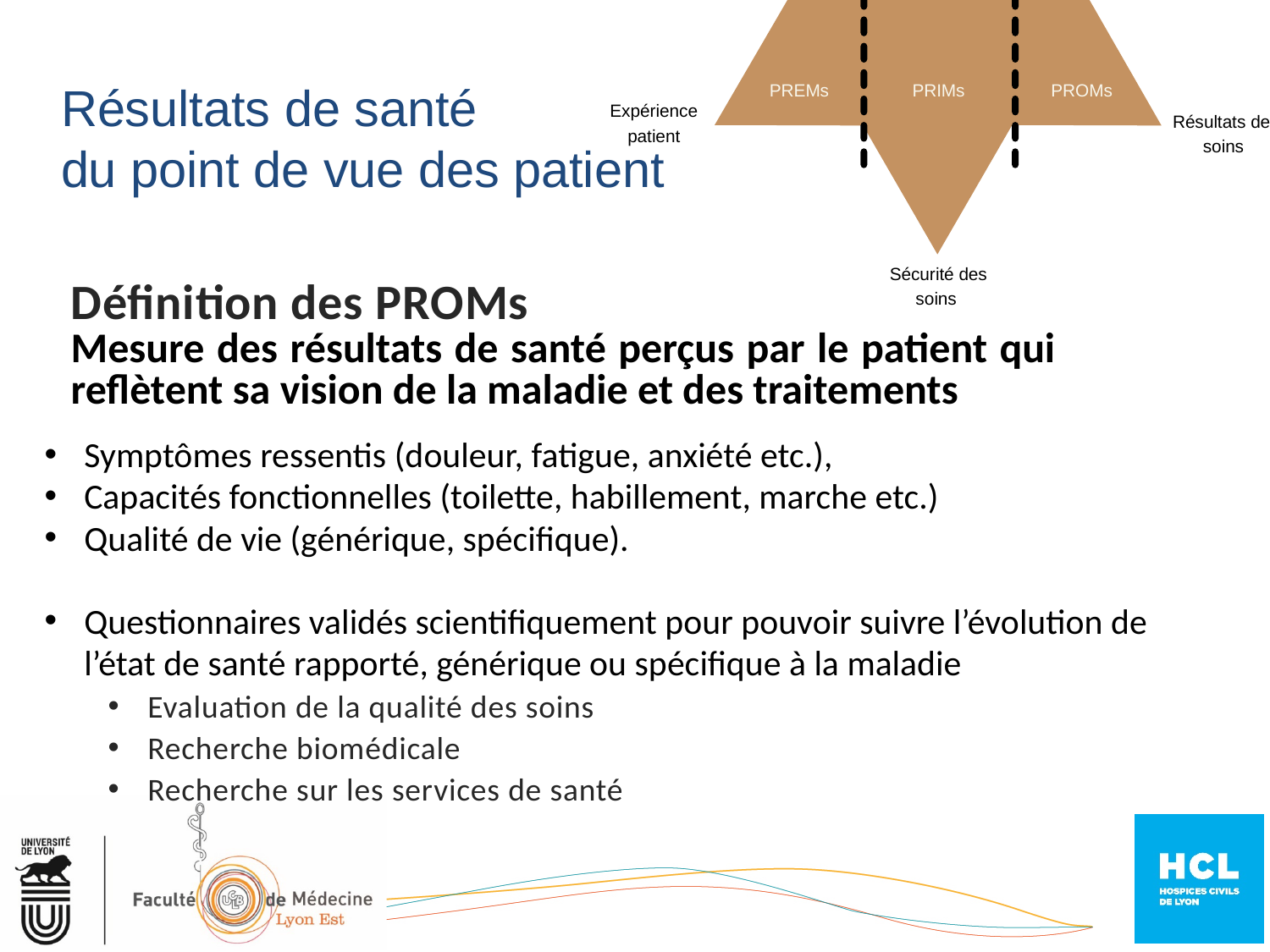

PREMs
PRIMs
PROMs
Expérience patient
Résultats des soins
Sécurité des soins

Résultats de santé
du point de vue des patient
Définition des PROMs
Mesure des résultats de santé perçus par le patient qui reflètent sa vision de la maladie et des traitements
Symptômes ressentis (douleur, fatigue, anxiété etc.),
Capacités fonctionnelles (toilette, habillement, marche etc.)
Qualité de vie (générique, spécifique).

Questionnaires validés scientifiquement pour pouvoir suivre l’évolution de l’état de santé rapporté, générique ou spécifique à la maladie
Evaluation de la qualité des soins
Recherche biomédicale
Recherche sur les services de santé